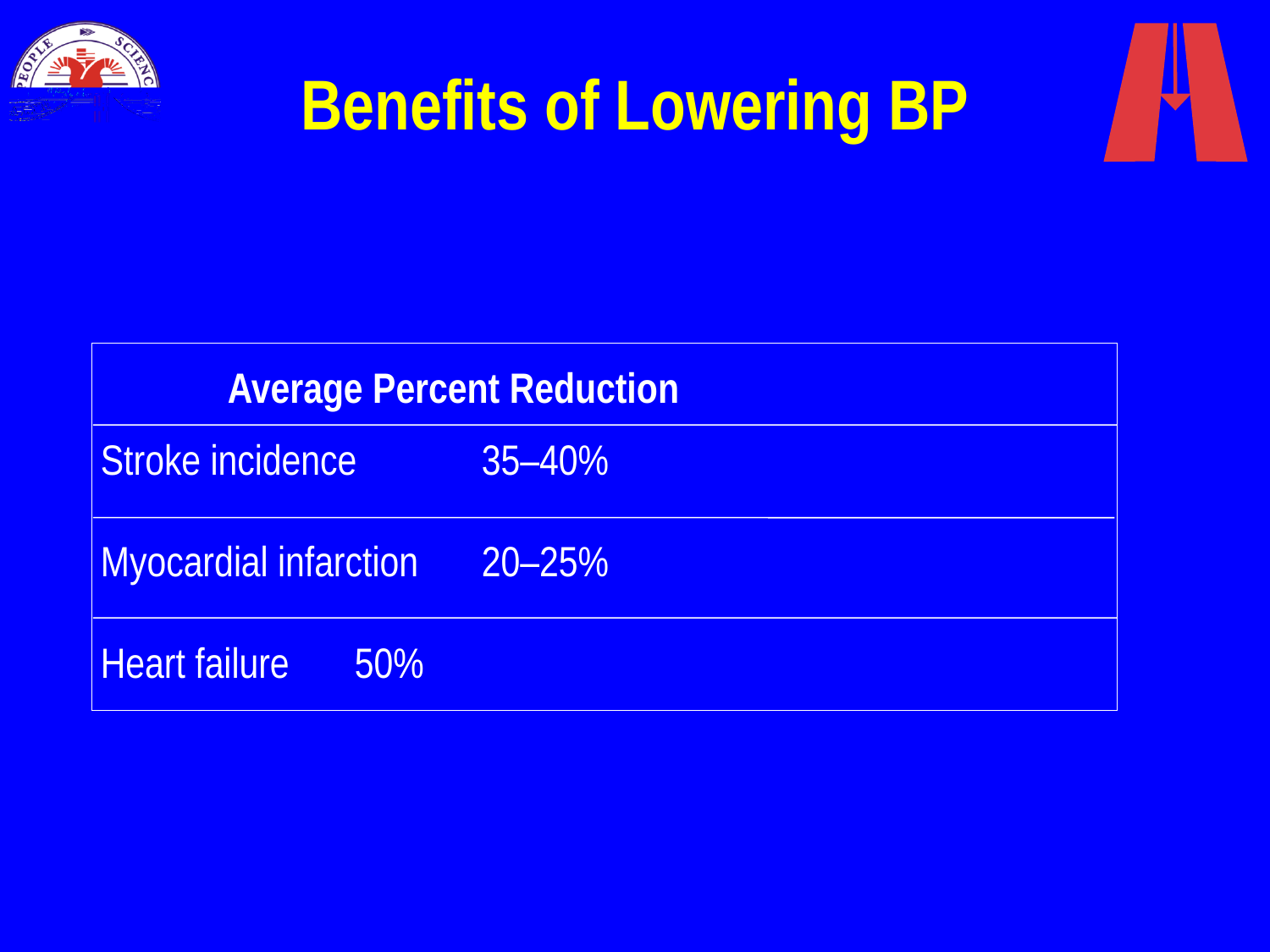

# Benefits of Lowering BP

		Average Percent Reduction
	Stroke incidence 	35–40%

	Myocardial infarction 	20–25%

	Heart failure	50%